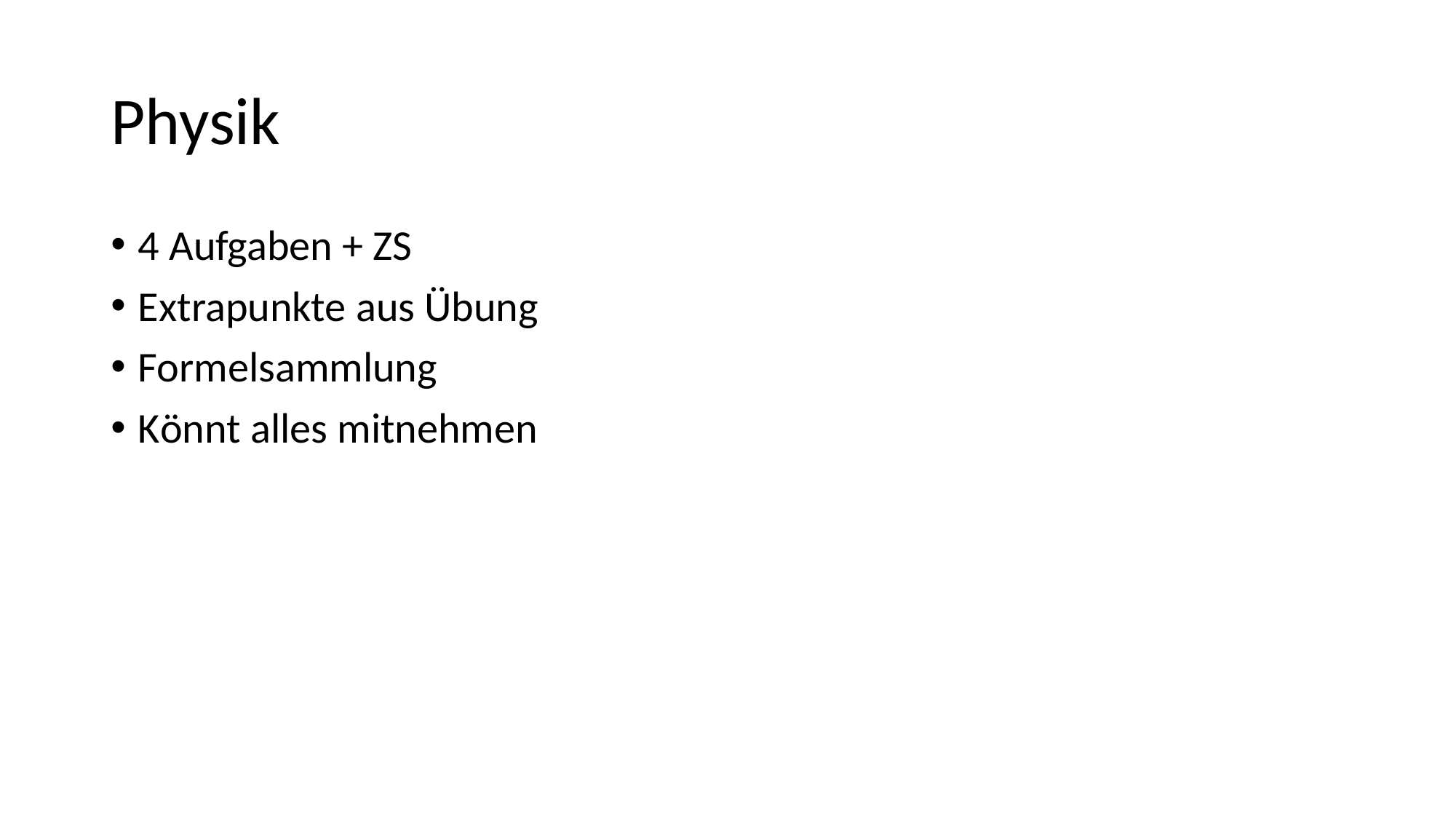

# Physik
4 Aufgaben + ZS
Extrapunkte aus Übung
Formelsammlung
Könnt alles mitnehmen